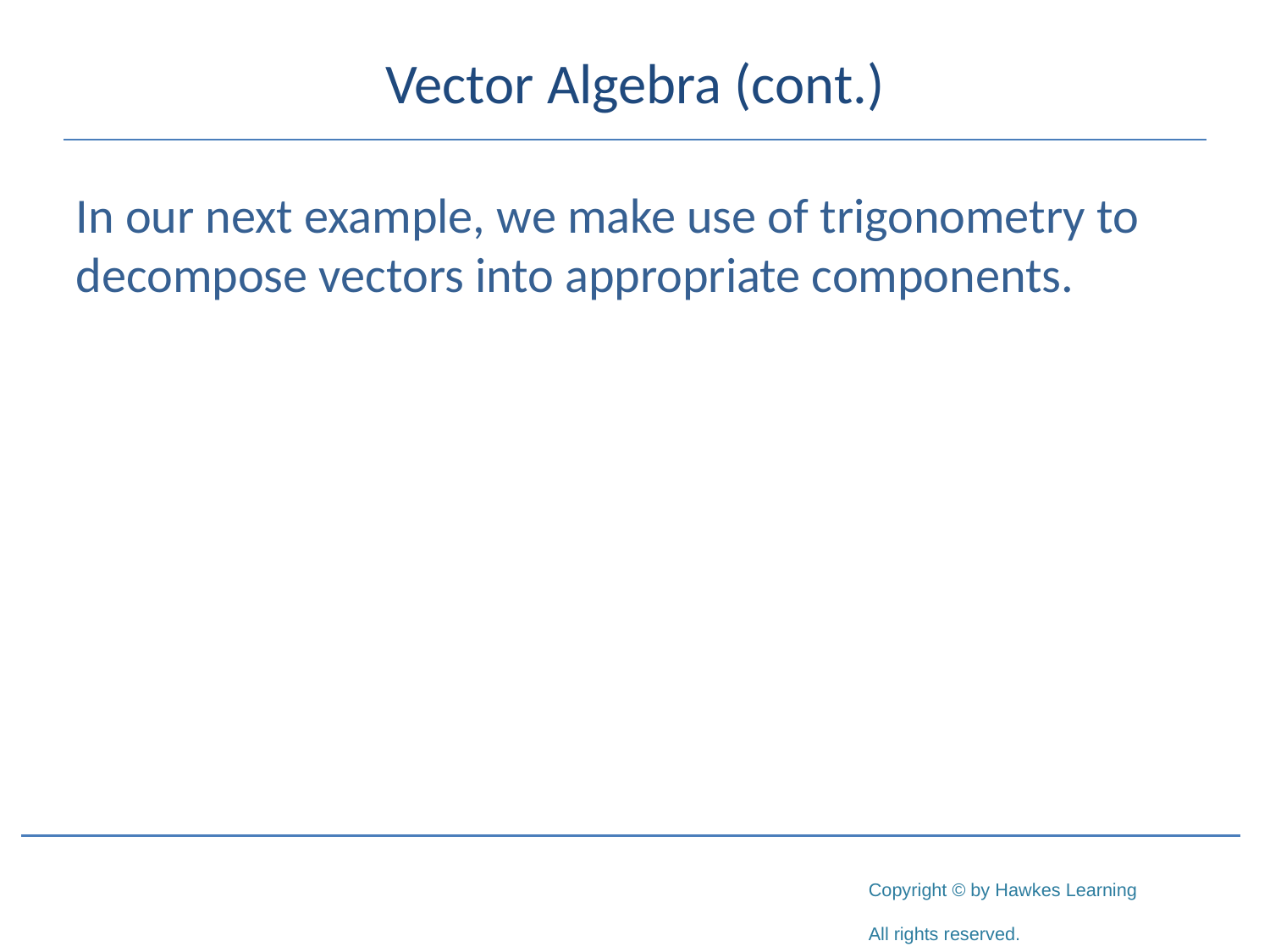

# Vector Algebra (cont.)
In our next example, we make use of trigonometry to decompose vectors into appropriate components.